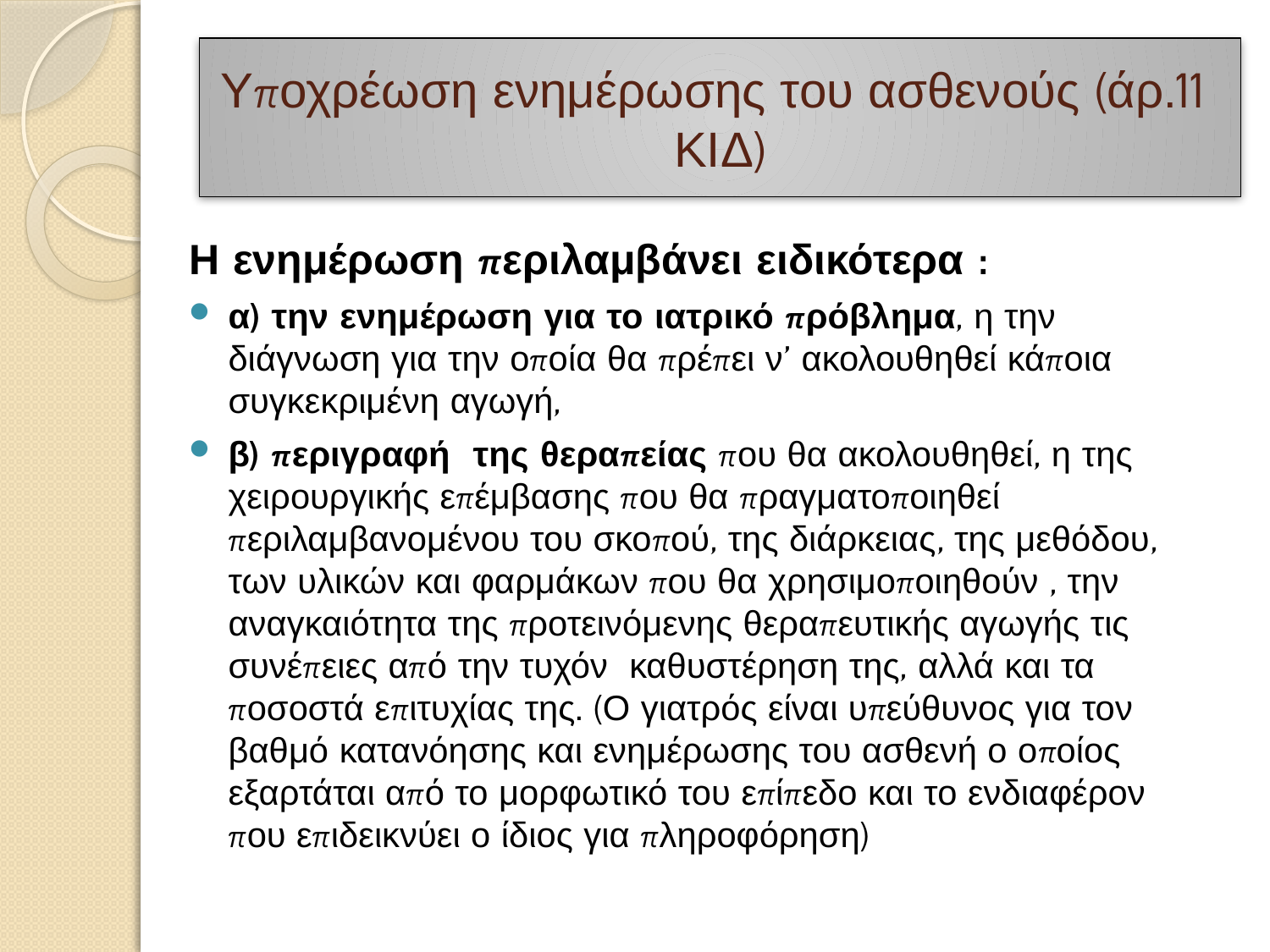

# Υποχρέωση ενημέρωσης του ασθενούς (άρ.11  ΚΙΔ)
Η ενημέρωση περιλαμβάνει ειδικότερα :
α) την ενημέρωση για το ιατρικό πρόβλημα, η την διάγνωση για την οποία θα πρέπει ν’ ακολουθηθεί κάποια συγκεκριμένη αγωγή,
β) περιγραφή  της θεραπείας που θα ακολουθηθεί, η της χειρουργικής επέμβασης που θα πραγματοποιηθεί περιλαμβανομένου του σκοπού, της διάρκειας, της μεθόδου, των υλικών και φαρμάκων που θα χρησιμοποιηθούν , την αναγκαιότητα της προτεινόμενης θεραπευτικής αγωγής τις συνέπειες από την τυχόν  καθυστέρηση της, αλλά και τα ποσοστά επιτυχίας της. (Ο γιατρός είναι υπεύθυνος για τον βαθμό κατανόησης και ενημέρωσης του ασθενή ο οποίος εξαρτάται από το μορφωτικό του επίπεδο και το ενδιαφέρον που επιδεικνύει ο ίδιος για πληροφόρηση)